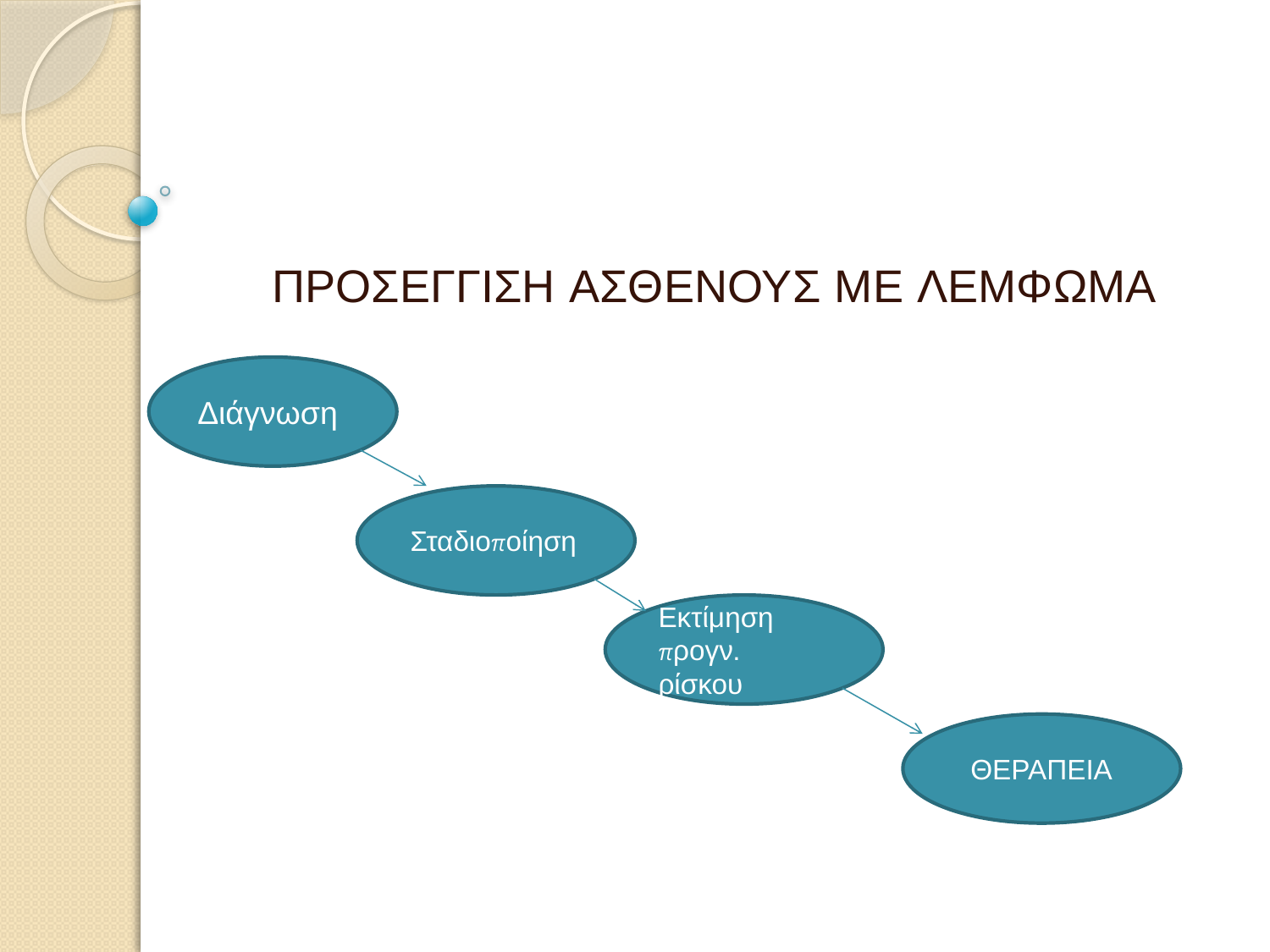

ΠΡΟΣΕΓΓΙΣΗ ΑΣΘΕΝΟΥΣ ΜΕ ΛΕΜΦΩΜΑ

Διάγνωση
Σταδιοποίηση
Εκτίμηση
προγν. ρίσκου
ΘΕΡΑΠΕΙΑ